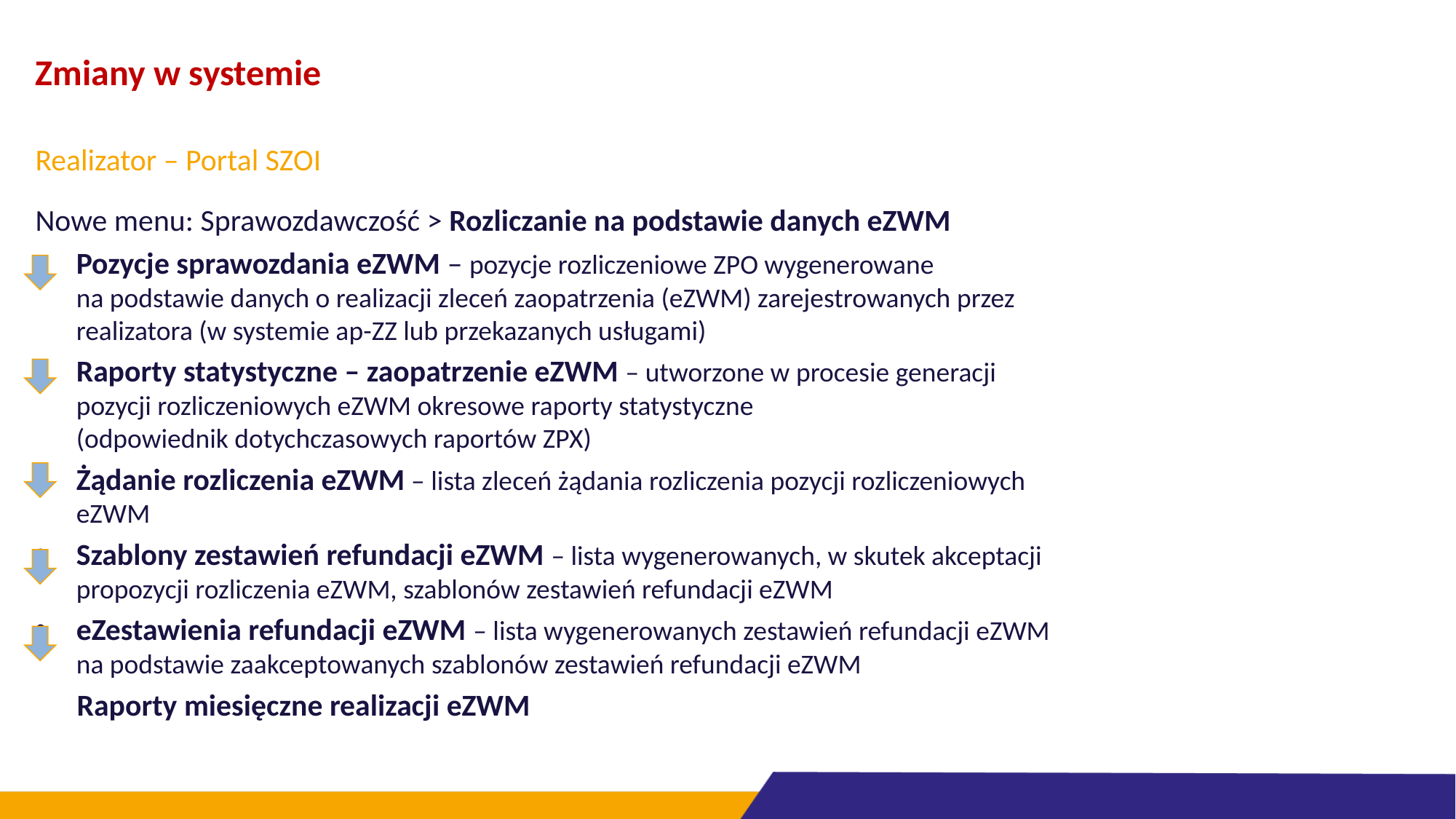

# Zmiany w systemie
Realizator – Portal SZOI
Nowe menu: Sprawozdawczość > Rozliczanie na podstawie danych eZWM
Pozycje sprawozdania eZWM – pozycje rozliczeniowe ZPO wygenerowane
na podstawie danych o realizacji zleceń zaopatrzenia (eZWM) zarejestrowanych przez realizatora (w systemie ap-ZZ lub przekazanych usługami)
Raporty statystyczne – zaopatrzenie eZWM – utworzone w procesie generacji pozycji rozliczeniowych eZWM okresowe raporty statystyczne
(odpowiednik dotychczasowych raportów ZPX)
Żądanie rozliczenia eZWM – lista zleceń żądania rozliczenia pozycji rozliczeniowych eZWM
Szablony zestawień refundacji eZWM – lista wygenerowanych, w skutek akceptacji propozycji rozliczenia eZWM, szablonów zestawień refundacji eZWM
eZestawienia refundacji eZWM – lista wygenerowanych zestawień refundacji eZWM na podstawie zaakceptowanych szablonów zestawień refundacji eZWM
      Raporty miesięczne realizacji eZWM